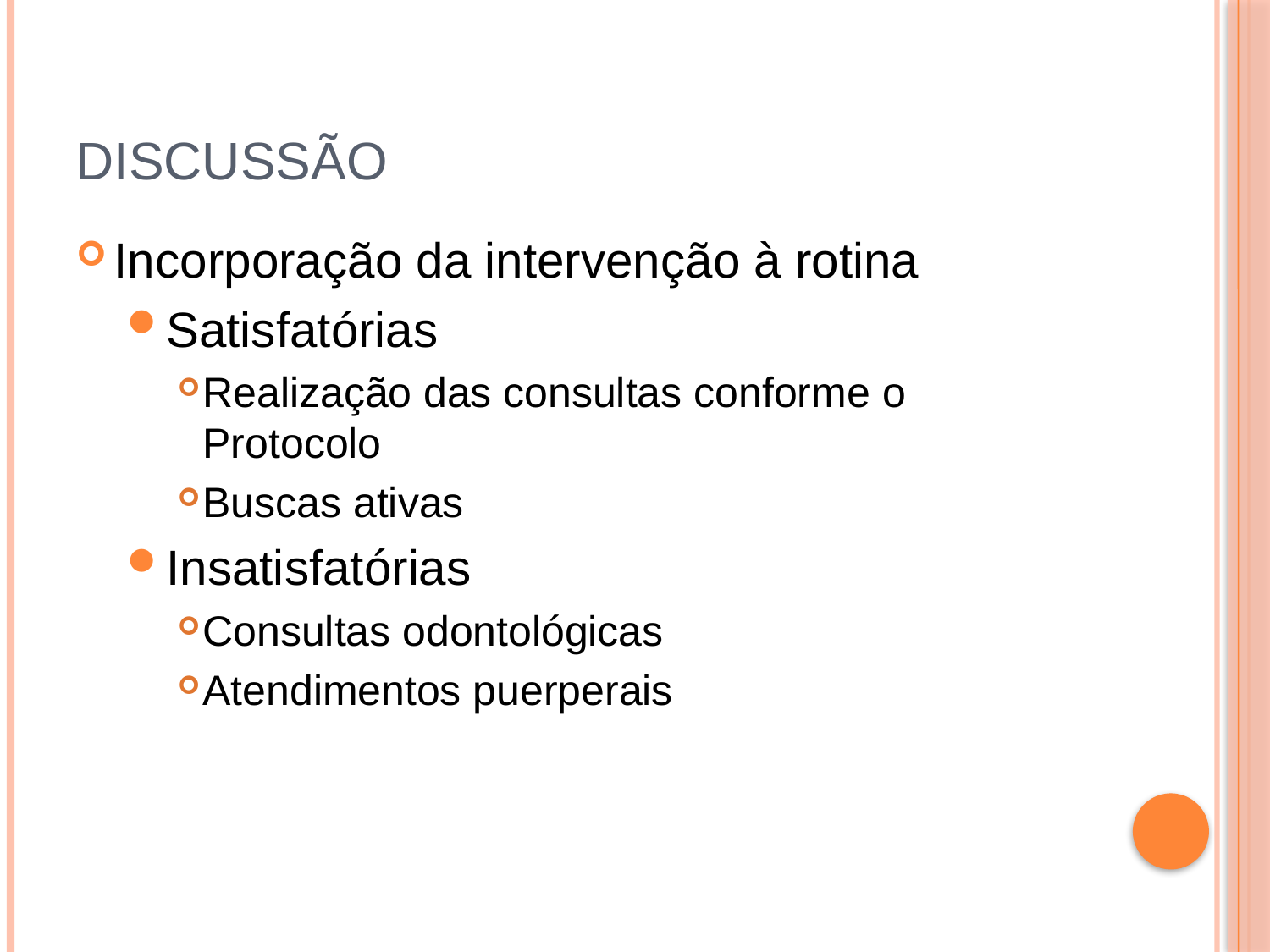

# Discussão
Incorporação da intervenção à rotina
Satisfatórias
Realização das consultas conforme o Protocolo
Buscas ativas
Insatisfatórias
Consultas odontológicas
Atendimentos puerperais